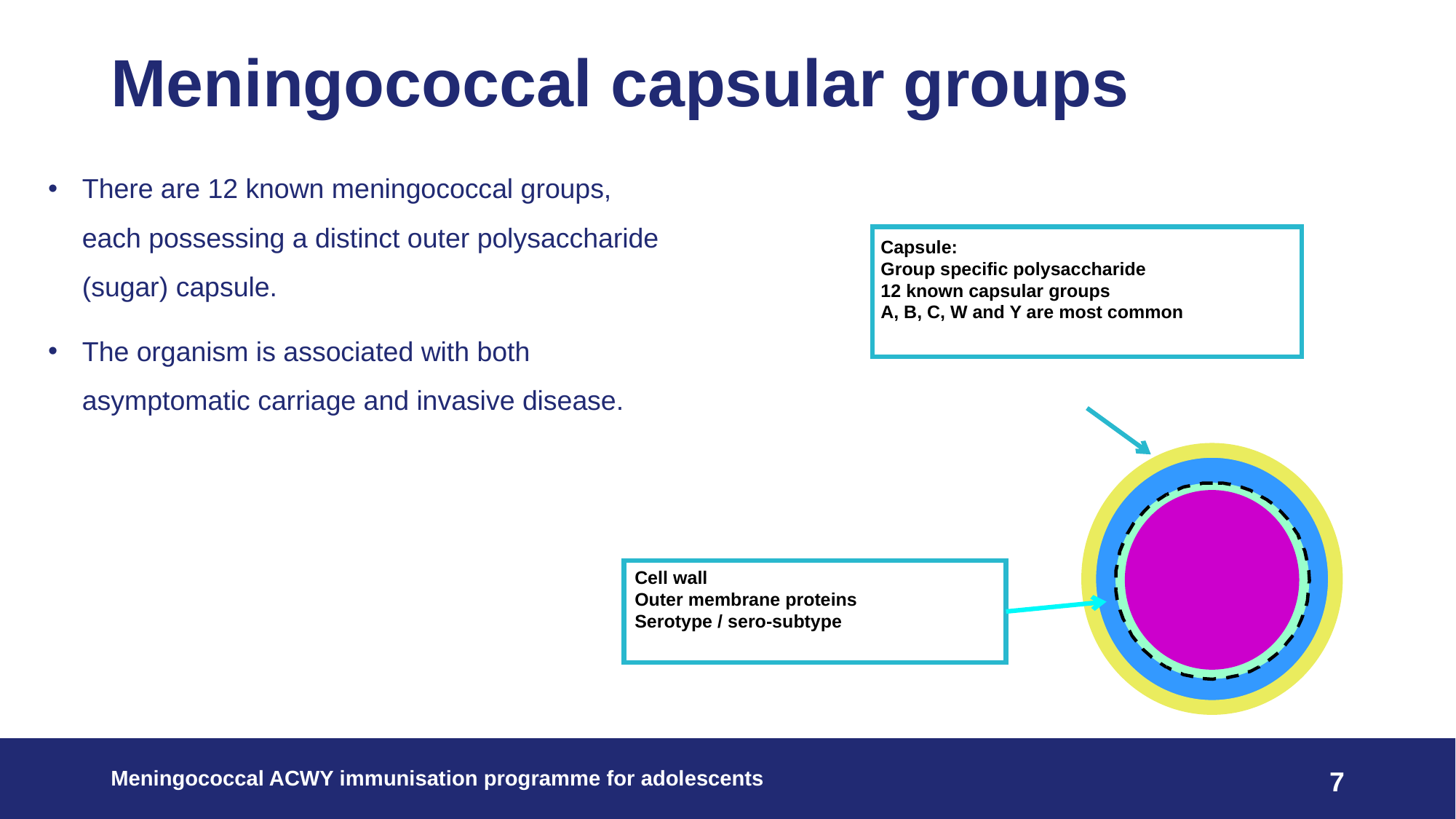

# Meningococcal capsular groups
There are 12 known meningococcal groups, each possessing a distinct outer polysaccharide (sugar) capsule.
The organism is associated with both asymptomatic carriage and invasive disease.

Capsule:
Group specific polysaccharide
12 known capsular groups
A, B, C, W and Y are most common

Cell wall
Outer membrane proteins
Serotype / sero-subtype

Meningococcal ACWY immunisation programme for adolescents

7